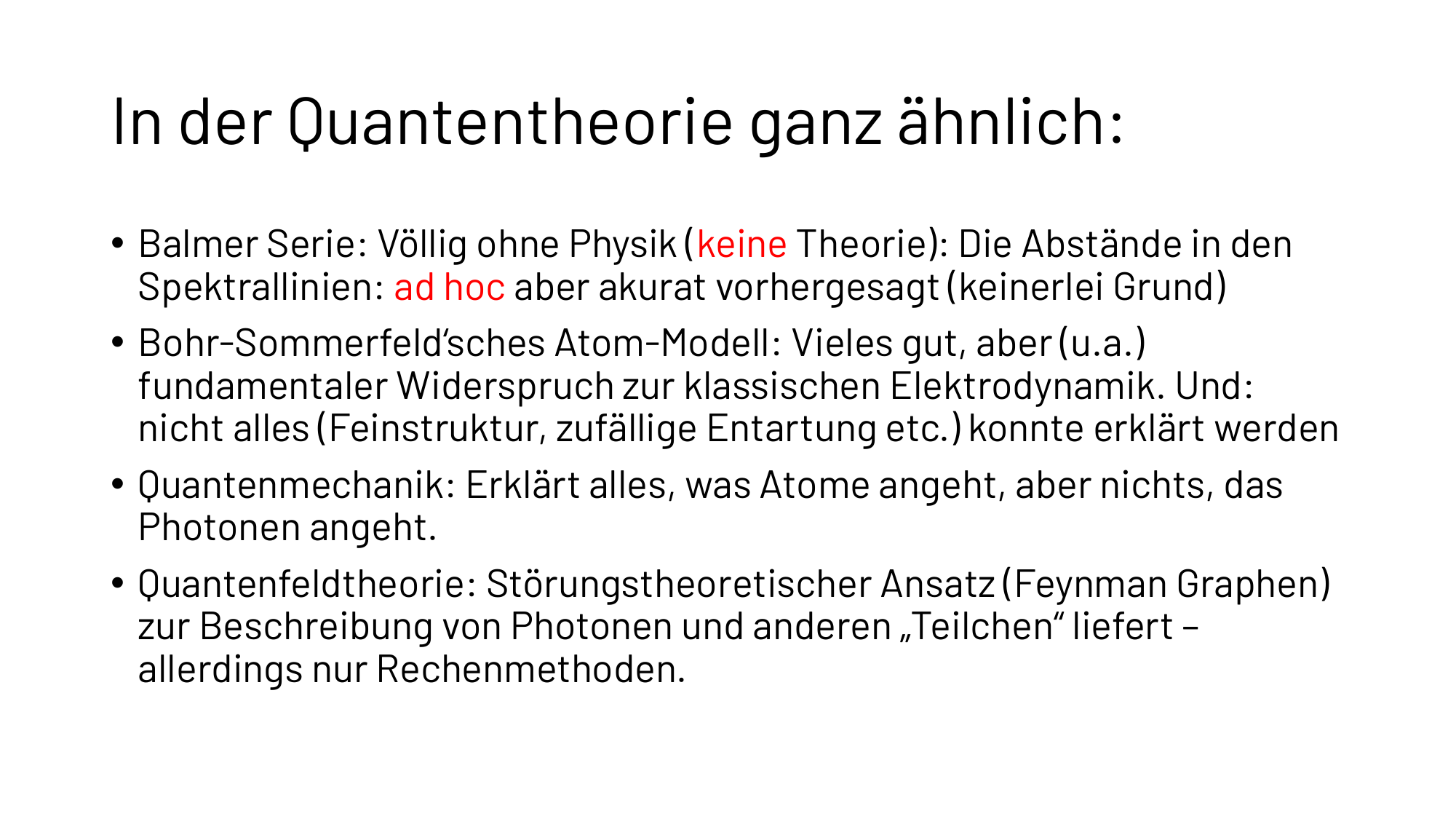

# In der Quantentheorie ganz ähnlich:
Balmer Serie: Völlig ohne Physik (keine Theorie): Die Abstände in den Spektrallinien: ad hoc aber akurat vorhergesagt (keinerlei Grund)
Bohr-Sommerfeld‘sches Atom-Modell: Vieles gut, aber (u.a.) fundamentaler Widerspruch zur klassischen Elektrodynamik. Und: nicht alles (Feinstruktur, zufällige Entartung etc.) konnte erklärt werden
Quantenmechanik: Erklärt alles, was Atome angeht, aber nichts, das Photonen angeht.
Quantenfeldtheorie: Störungstheoretischer Ansatz (Feynman Graphen) zur Beschreibung von Photonen und anderen „Teilchen“ liefert –  allerdings nur Rechenmethoden.